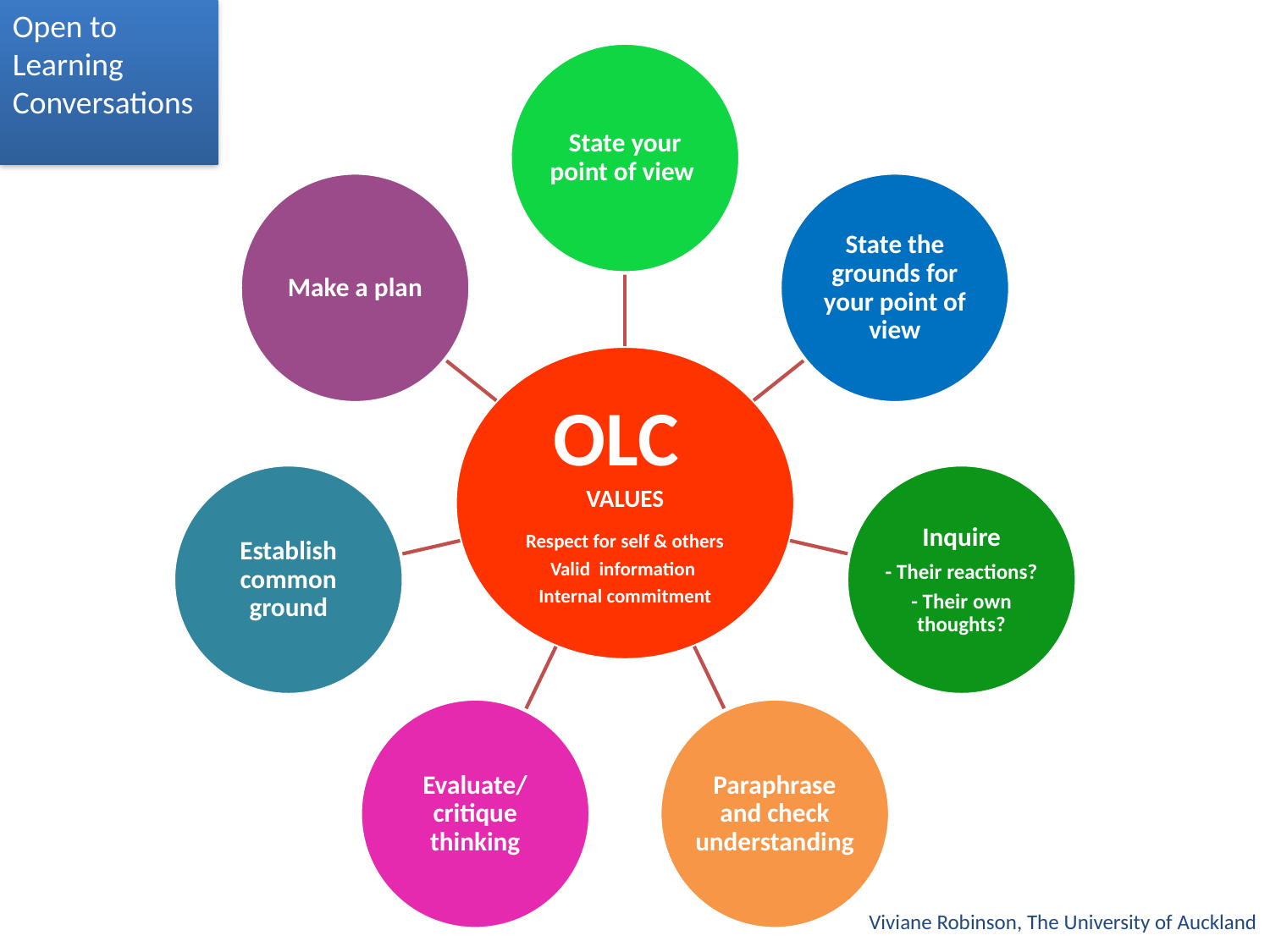

Open to Learning
Conversations

OLC
VALUES

Respect for self & others
Valid  information
Internal commitment

State your point of view

State the grounds for your point of view

Inquire
- Their reactions?
- Their own thoughts?

Paraphrase and check understanding

Evaluate/ critique thinking

Establish common ground

Make a plan
Viviane Robinson, The University of Auckland